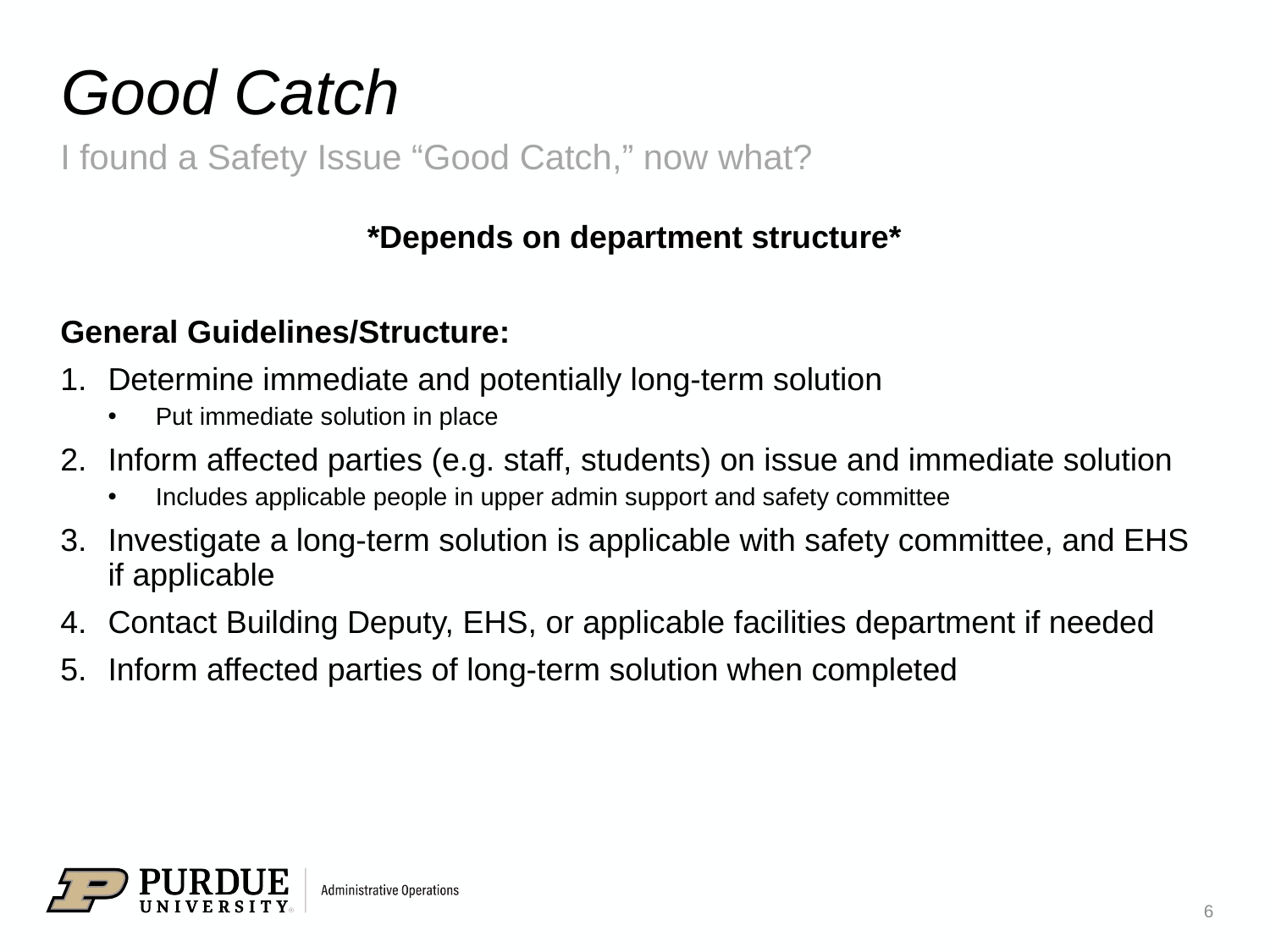

# Good Catch
I found a Safety Issue “Good Catch,” now what?
*Depends on department structure*

General Guidelines/Structure:
Determine immediate and potentially long-term solution
Put immediate solution in place
Inform affected parties (e.g. staff, students) on issue and immediate solution
Includes applicable people in upper admin support and safety committee
Investigate a long-term solution is applicable with safety committee, and EHS if applicable
Contact Building Deputy, EHS, or applicable facilities department if needed
Inform affected parties of long-term solution when completed

6